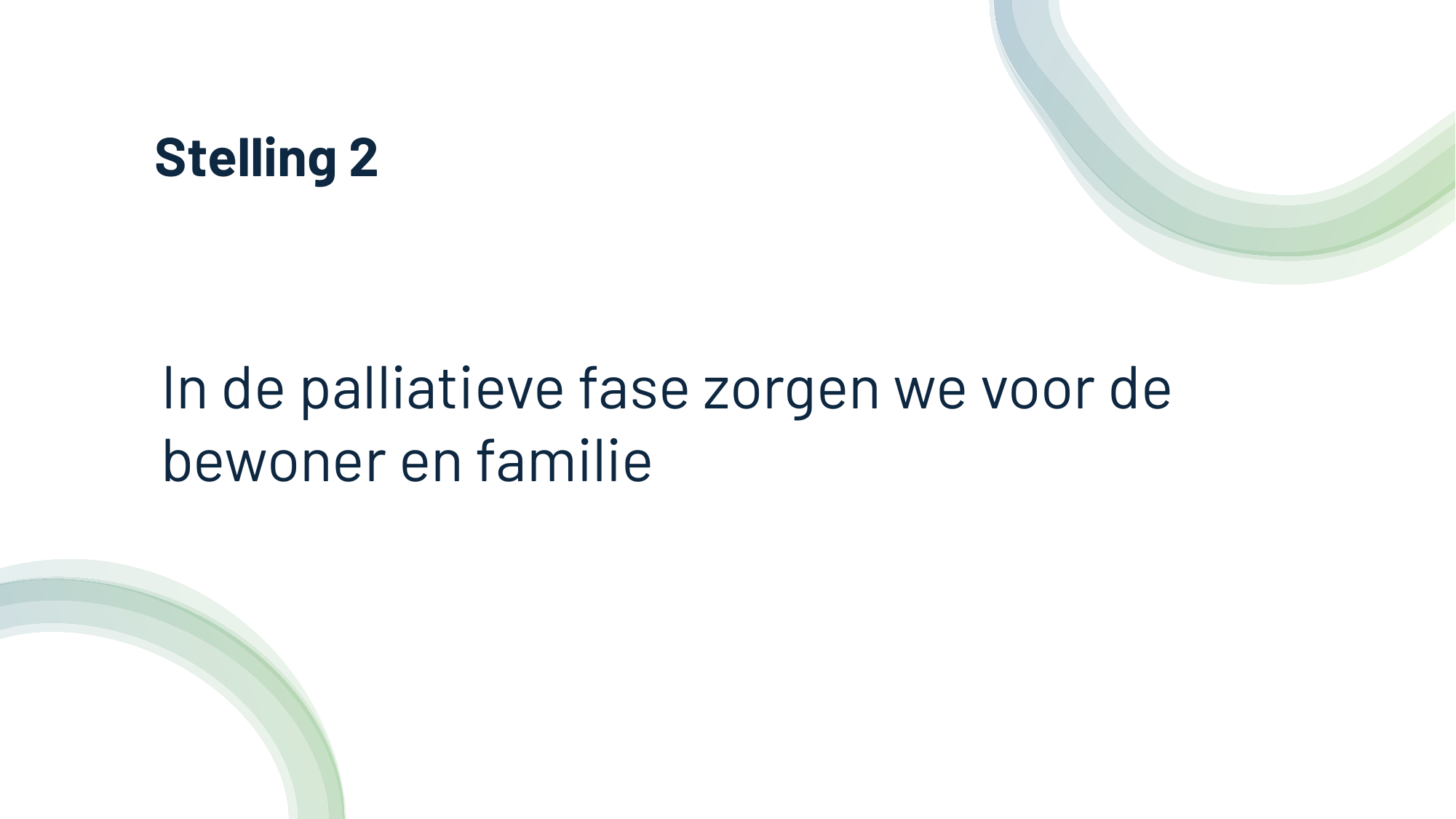

# Stelling 2
In de palliatieve fase zorgen we voor de bewoner en familie